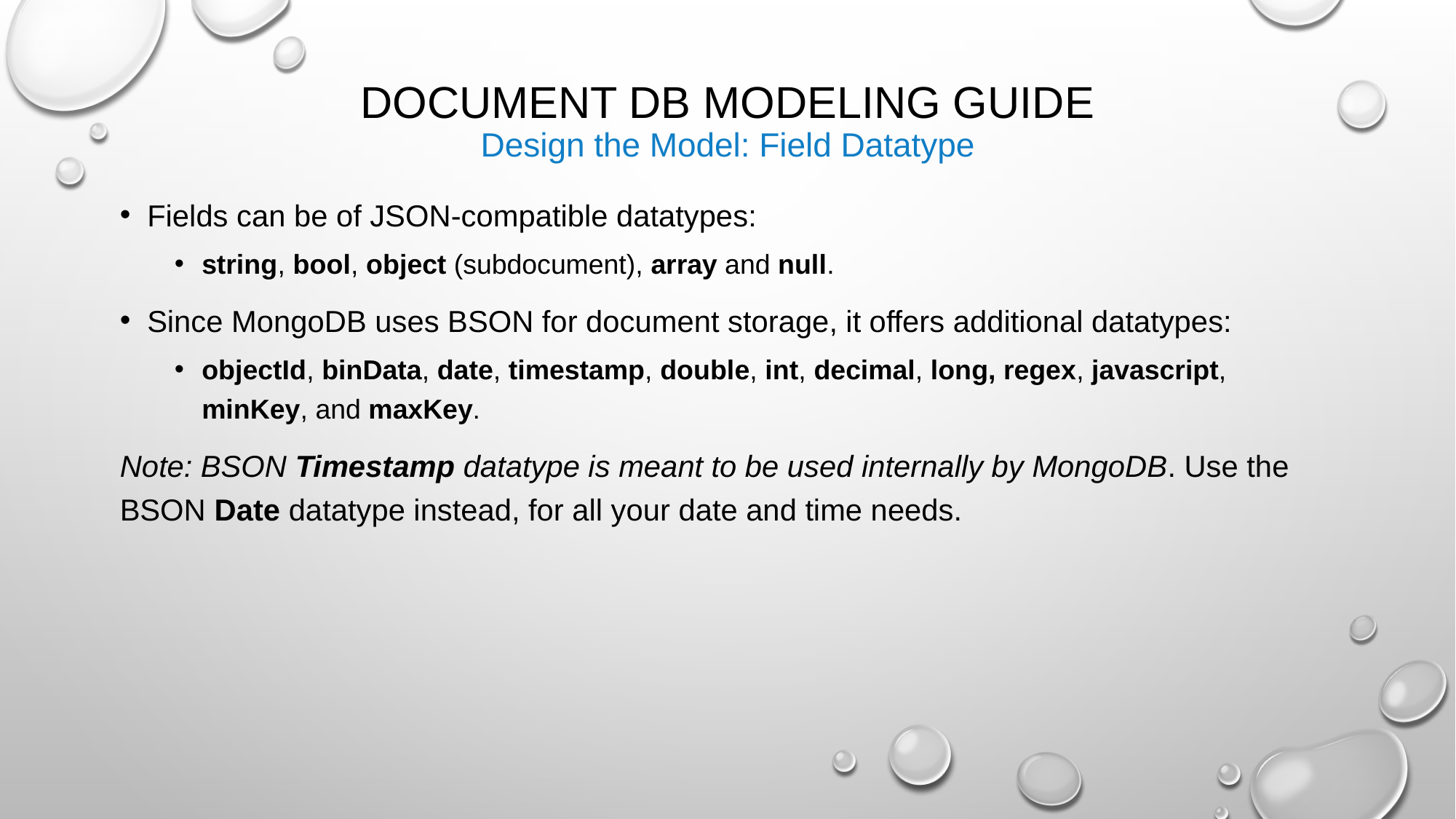

# Document DB Modeling Guide Design the Model: Field Datatype
Fields can be of JSON-compatible datatypes:
string, bool, object (subdocument), array and null.
Since MongoDB uses BSON for document storage, it offers additional datatypes:
objectId, binData, date, timestamp, double, int, decimal, long, regex, javascript, minKey, and maxKey.
Note: BSON Timestamp datatype is meant to be used internally by MongoDB. Use the BSON Date datatype instead, for all your date and time needs.